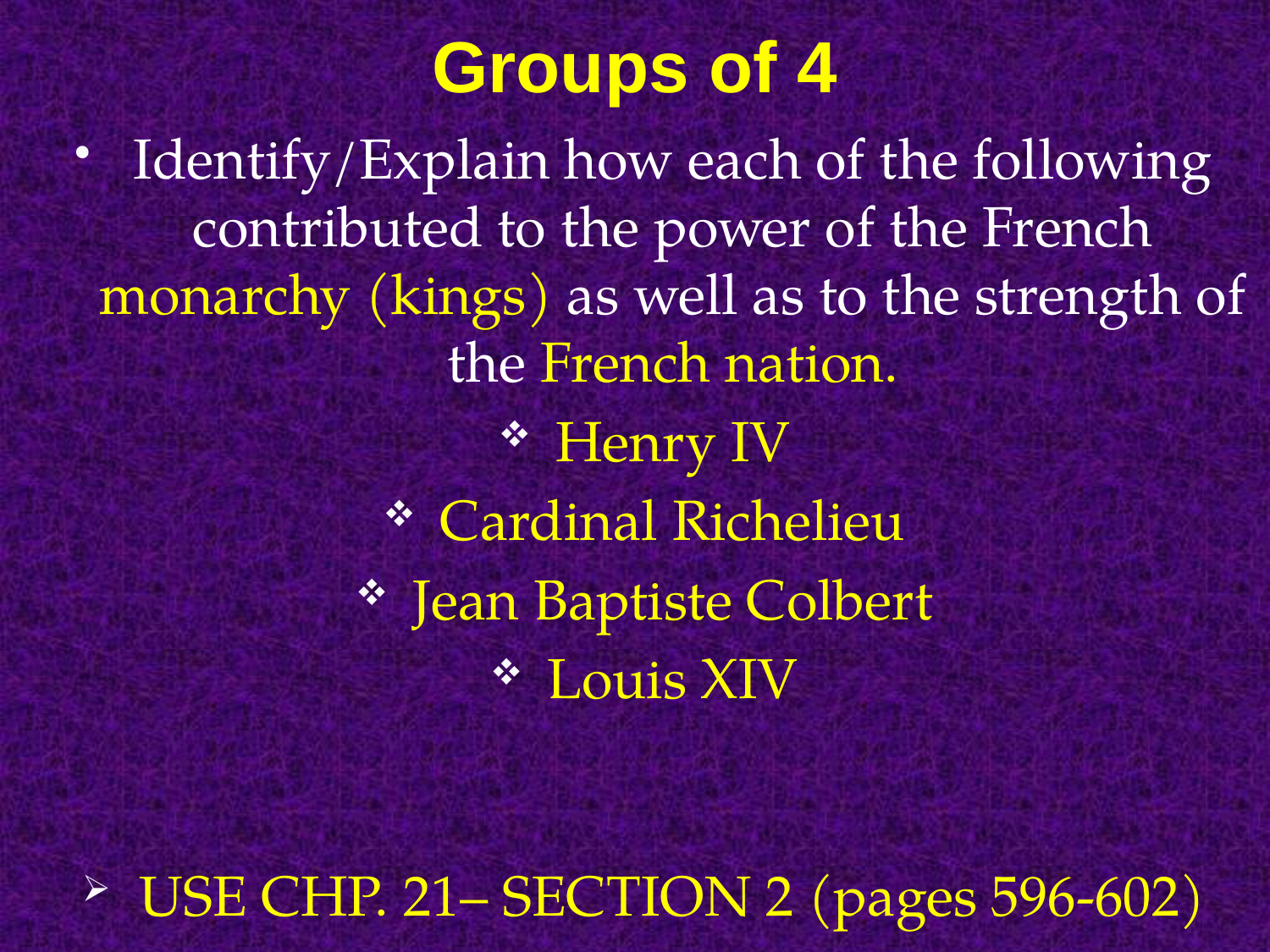

# Groups of 4
Identify/Explain how each of the following contributed to the power of the French monarchy (kings) as well as to the strength of the French nation.
Henry IV
Cardinal Richelieu
Jean Baptiste Colbert
Louis XIV

USE CHP. 21– SECTION 2 (pages 596-602)